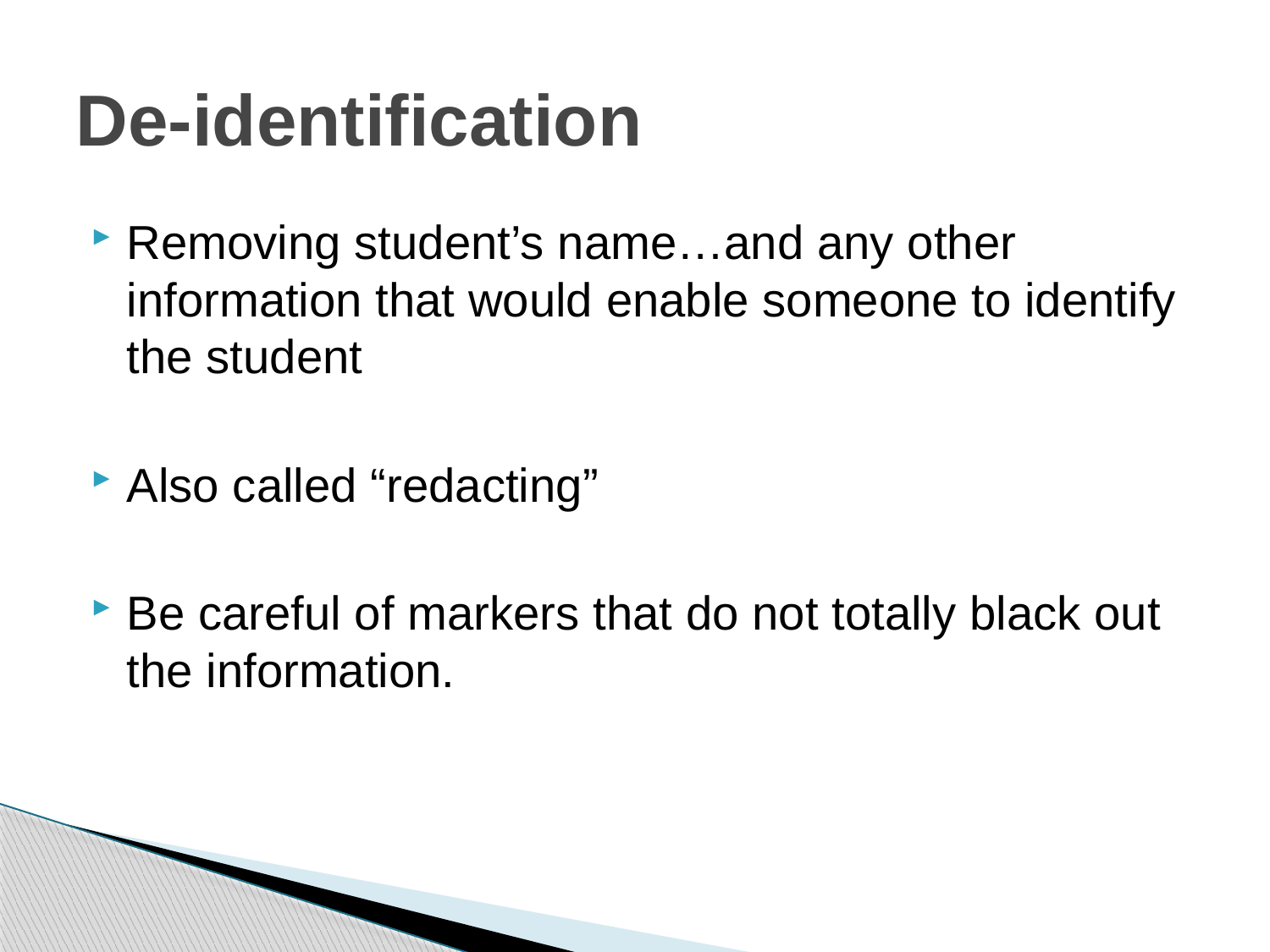

# De-identification
Removing student’s name…and any other information that would enable someone to identify the student

Also called “redacting”

Be careful of markers that do not totally black out the information.